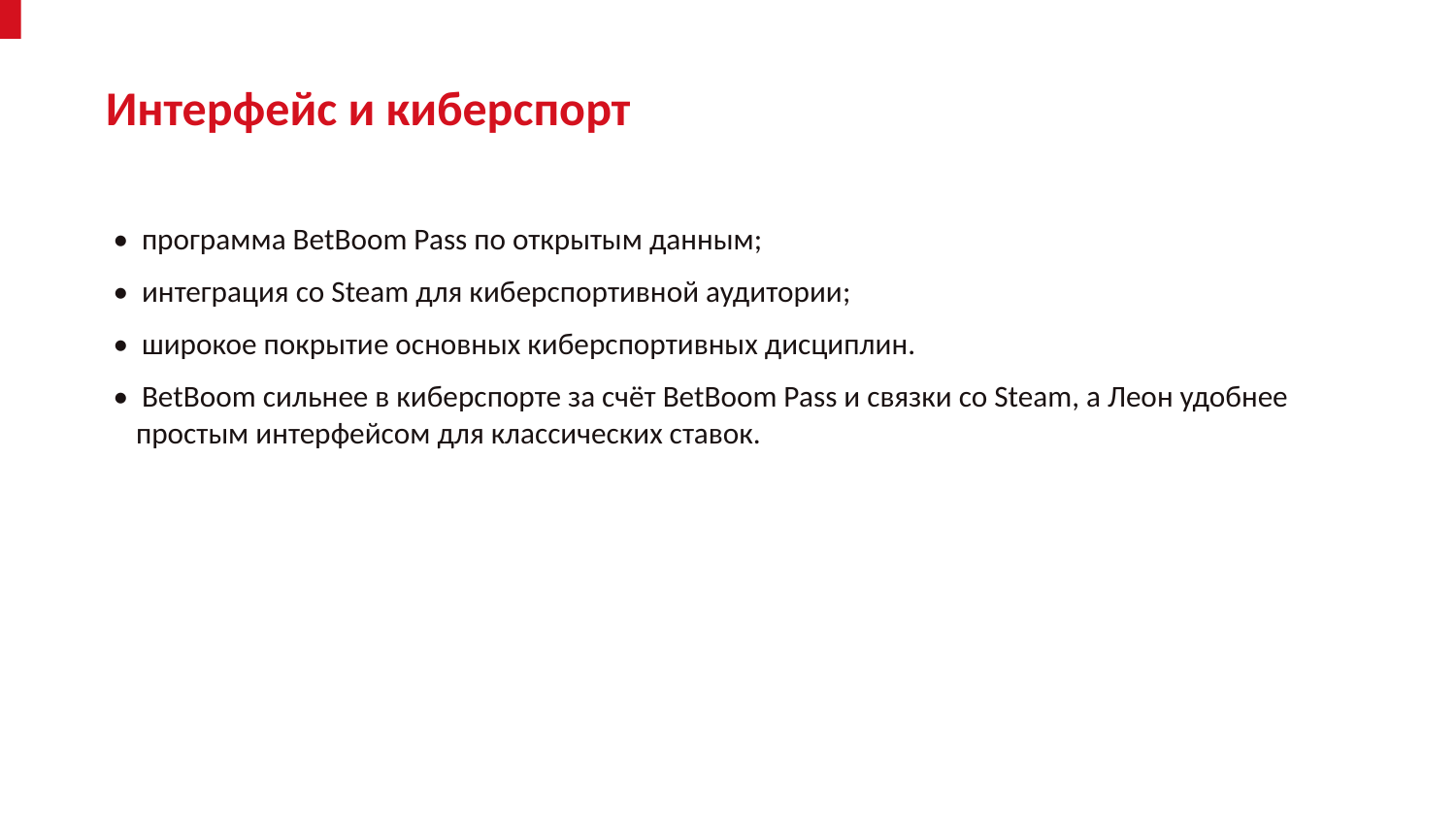

Интерфейс и киберспорт
•  программа BetBoom Pass по открытым данным;
•  интеграция со Steam для киберспортивной аудитории;
•  широкое покрытие основных киберспортивных дисциплин.
•  BetBoom сильнее в киберспорте за счёт BetBoom Pass и связки со Steam, а Леон удобнее простым интерфейсом для классических ставок.